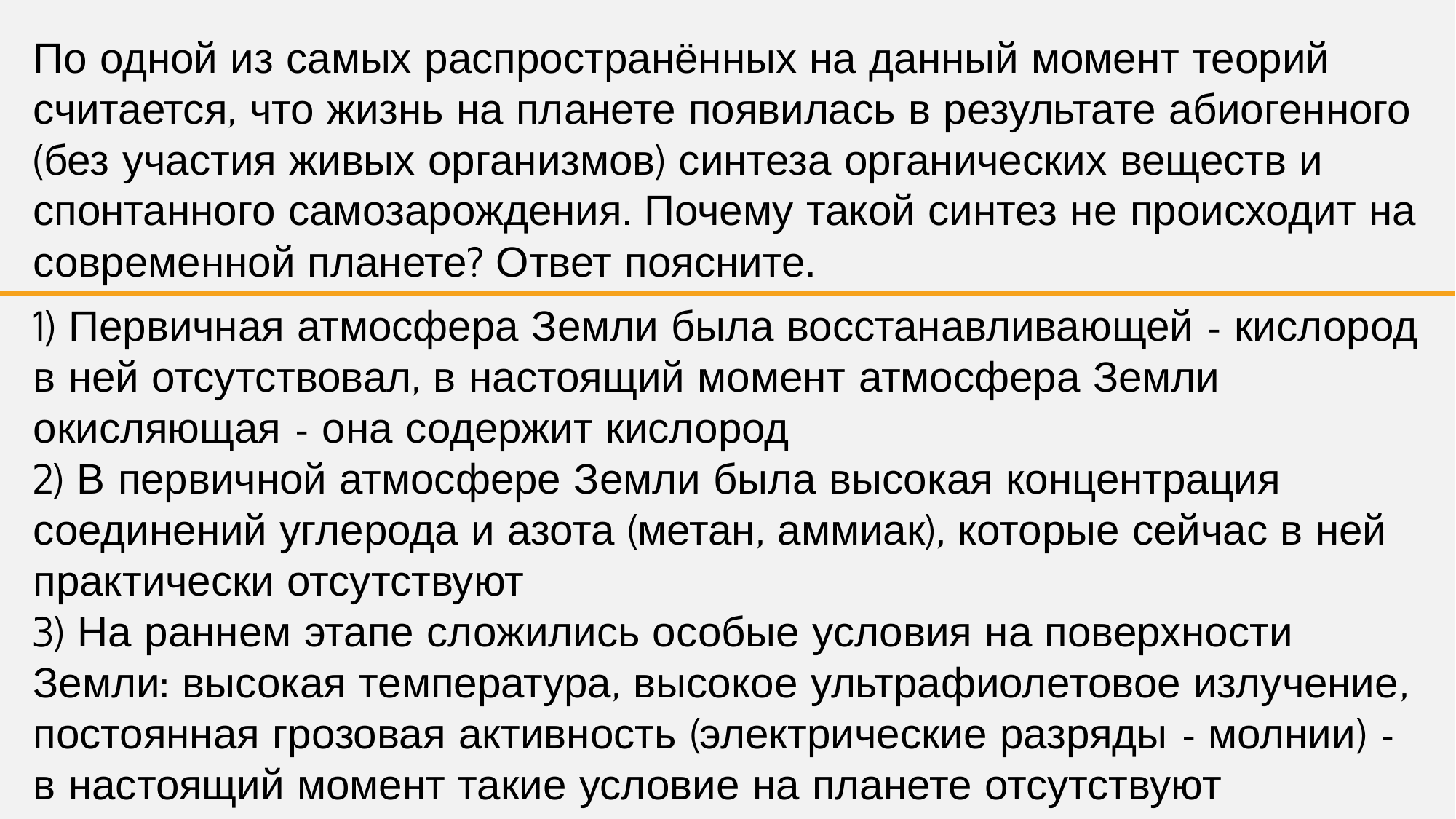

По одной из самых распространённых на данный момент теорий считается, что жизнь на планете появилась в результате абиогенного (без участия живых организмов) синтеза органических веществ и спонтанного самозарождения. Почему такой синтез не происходит на современной планете? Ответ поясните.
1) Первичная атмосфера Земли была восстанавливающей - кислород в ней отсутствовал, в настоящий момент атмосфера Земли окисляющая - она содержит кислород
2) В первичной атмосфере Земли была высокая концентрация соединений углерода и азота (метан, аммиак), которые сейчас в ней практически отсутствуют
3) На раннем этапе сложились особые условия на поверхности Земли: высокая температура, высокое ультрафиолетовое излучение, постоянная грозовая активность (электрические разряды - молнии) - в настоящий момент такие условие на планете отсутствуют